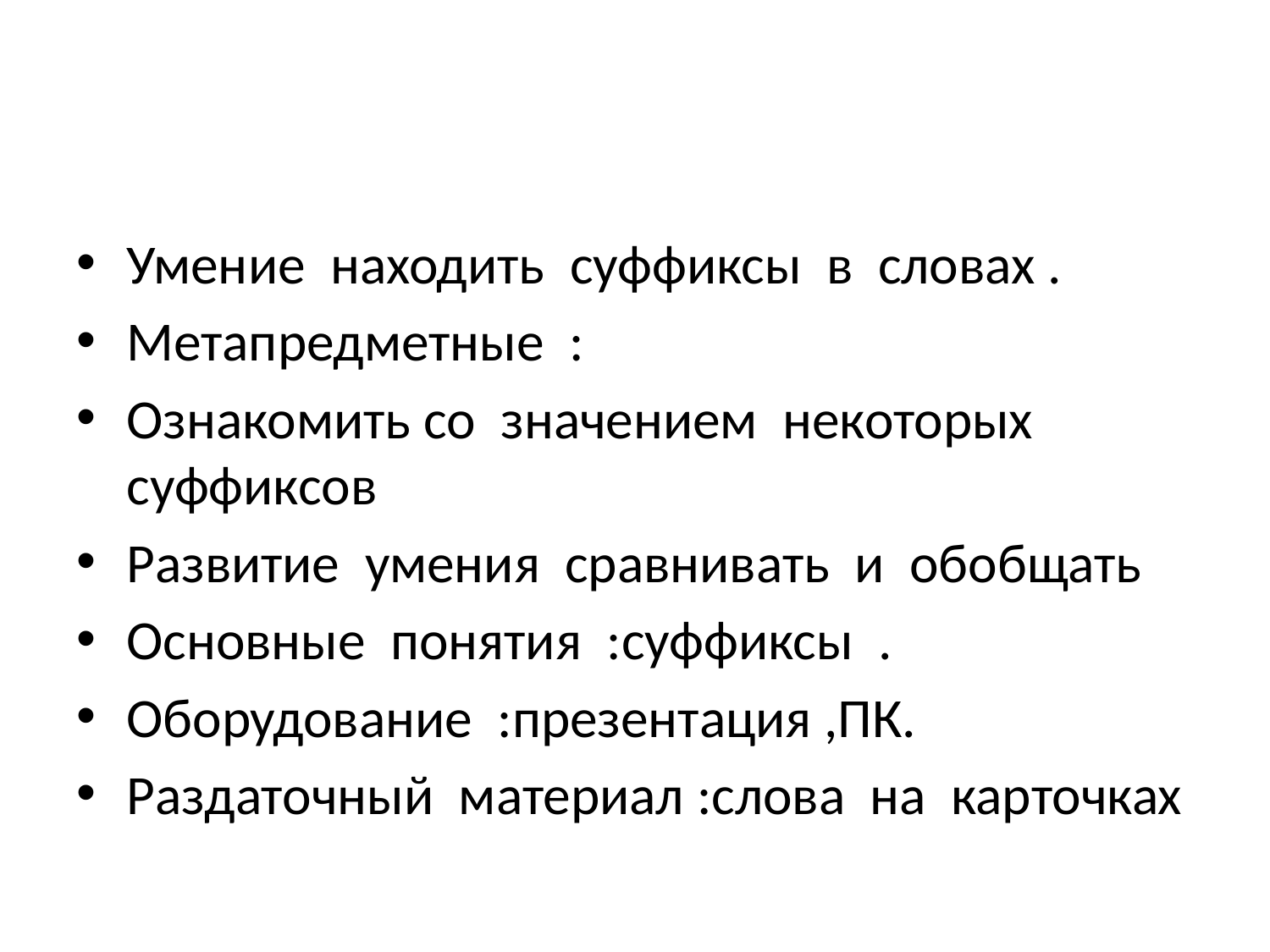

#
Умение  находить  суффиксы  в  словах .
Метапредметные  :
Ознакомить со  значением  некоторых  суффиксов
Развитие  умения  сравнивать  и  обобщать
Основные  понятия  :суффиксы  .
Оборудование  :презентация ,ПК.
Раздаточный  материал :слова  на  карточках